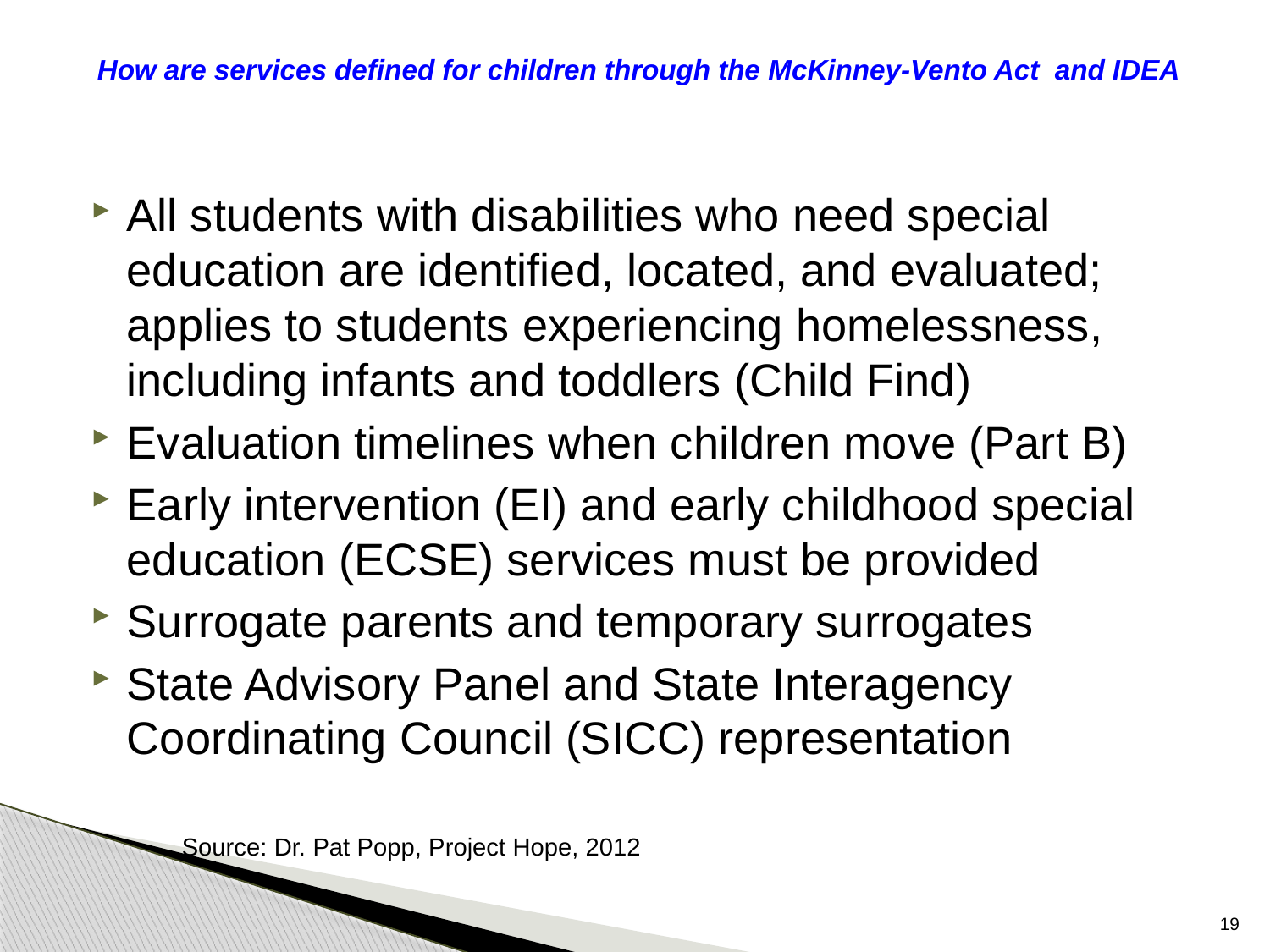

# How are services defined for children through the McKinney-Vento Act  and IDEA
All students with disabilities who need special education are identified, located, and evaluated; applies to students experiencing homelessness, including infants and toddlers (Child Find)
Evaluation timelines when children move (Part B)
Early intervention (EI) and early childhood special education (ECSE) services must be provided
Surrogate parents and temporary surrogates
State Advisory Panel and State Interagency Coordinating Council (SICC) representation
Source: Dr. Pat Popp, Project Hope, 2012
19